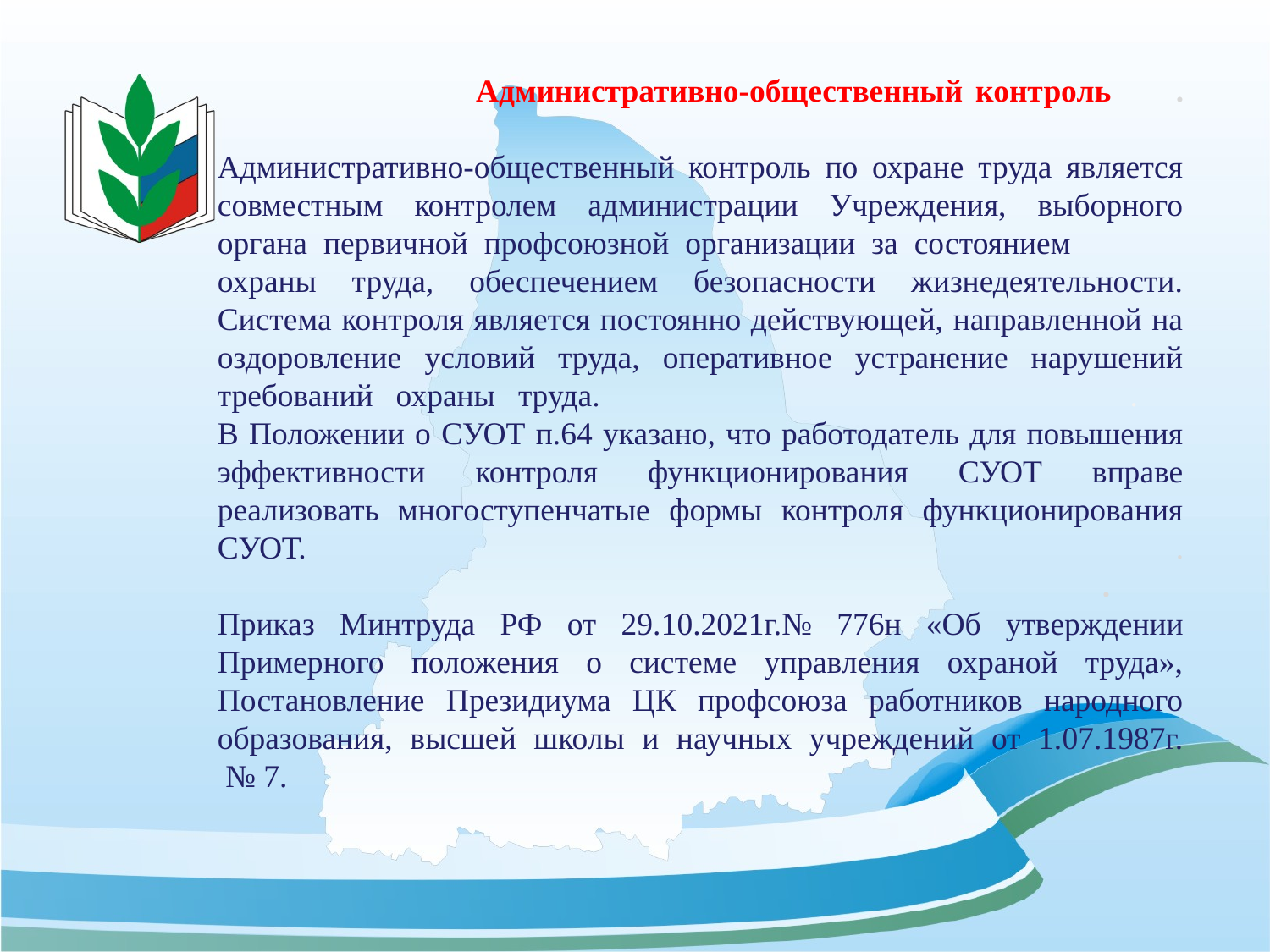

# Административно-общественный контроль     . Административно-общественный контроль по охране труда является совместным контролем администрации Учреждения, выборного органа первичной профсоюзной организации за состоянием охраны труда, обеспечением безопасности жизнедеятельности. Система контроля является постоянно действующей, направленной на оздоровление условий труда, оперативное устранение нарушений требований охраны труда.                       . В Положении о СУОТ п.64 указано, что работодатель для повышения эффективности контроля функционирования СУОТ вправе реализовать многоступенчатые формы контроля функционирования СУОТ.                             . . Приказ Минтруда РФ от 29.10.2021г.№ 776н «Об утверждении Примерного положения о системе управления охраной труда», Постановление Президиума ЦК профсоюза работников народного образования, высшей школы и научных учреждений от 1.07.1987г. № 7.